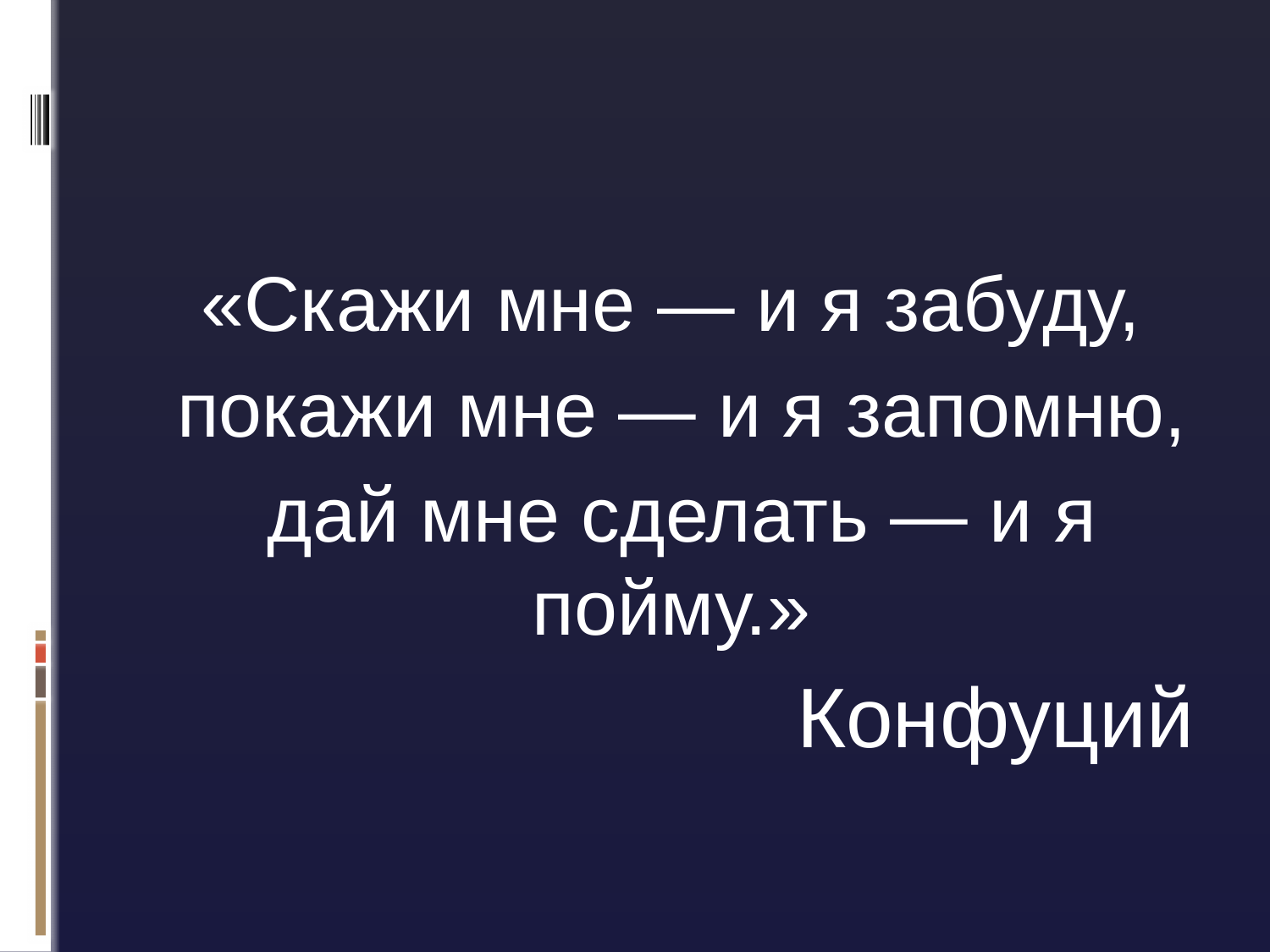

«Скажи мне — и я забуду,
 покажи мне — и я запомню,
 дай мне сделать — и я пойму.»
 Конфуций